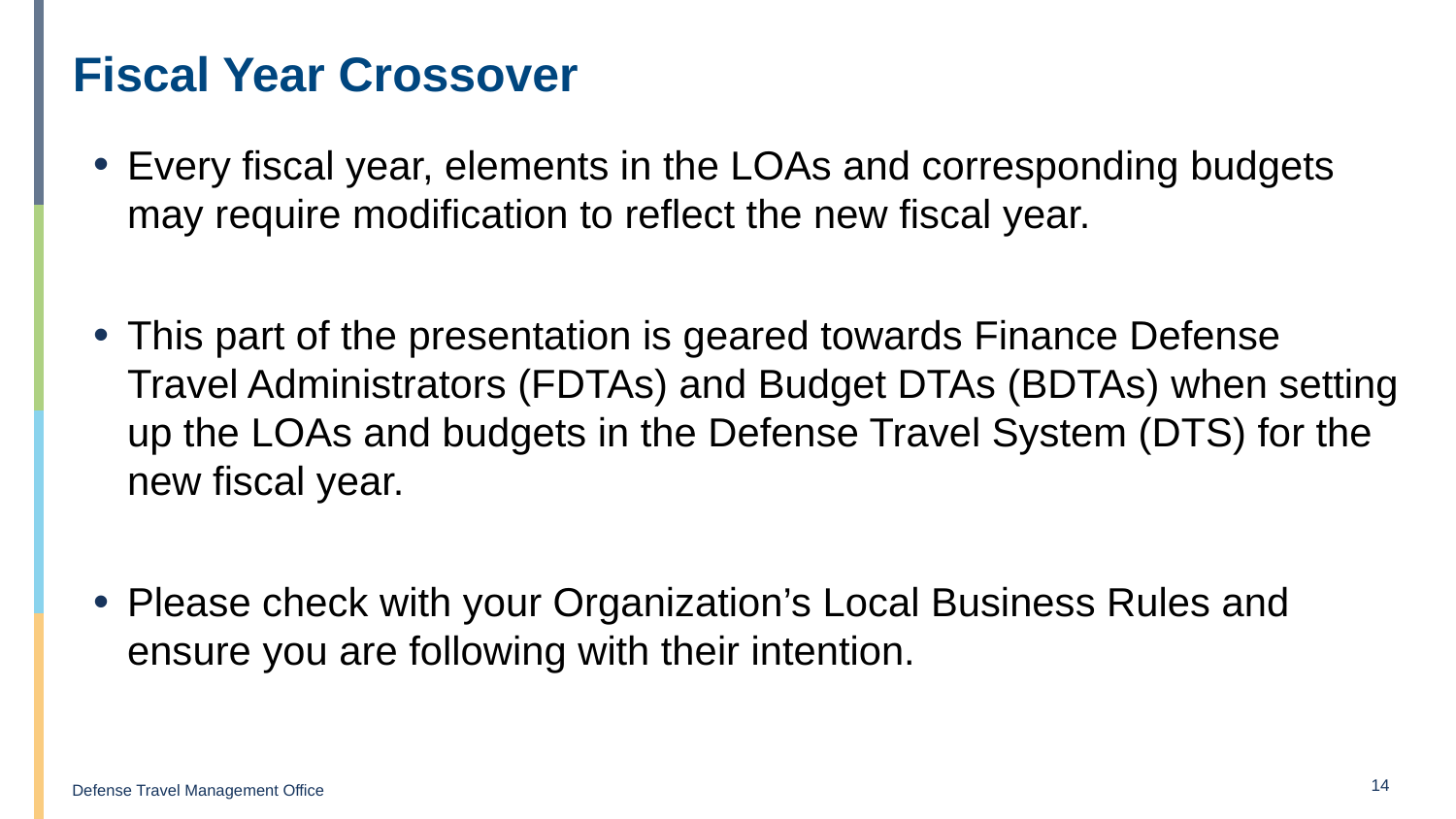

# Fiscal Year Crossover
Every fiscal year, elements in the LOAs and corresponding budgets may require modification to reflect the new fiscal year.

This part of the presentation is geared towards Finance Defense Travel Administrators (FDTAs) and Budget DTAs (BDTAs) when setting up the LOAs and budgets in the Defense Travel System (DTS) for the new fiscal year.

Please check with your Organization’s Local Business Rules and ensure you are following with their intention.

14